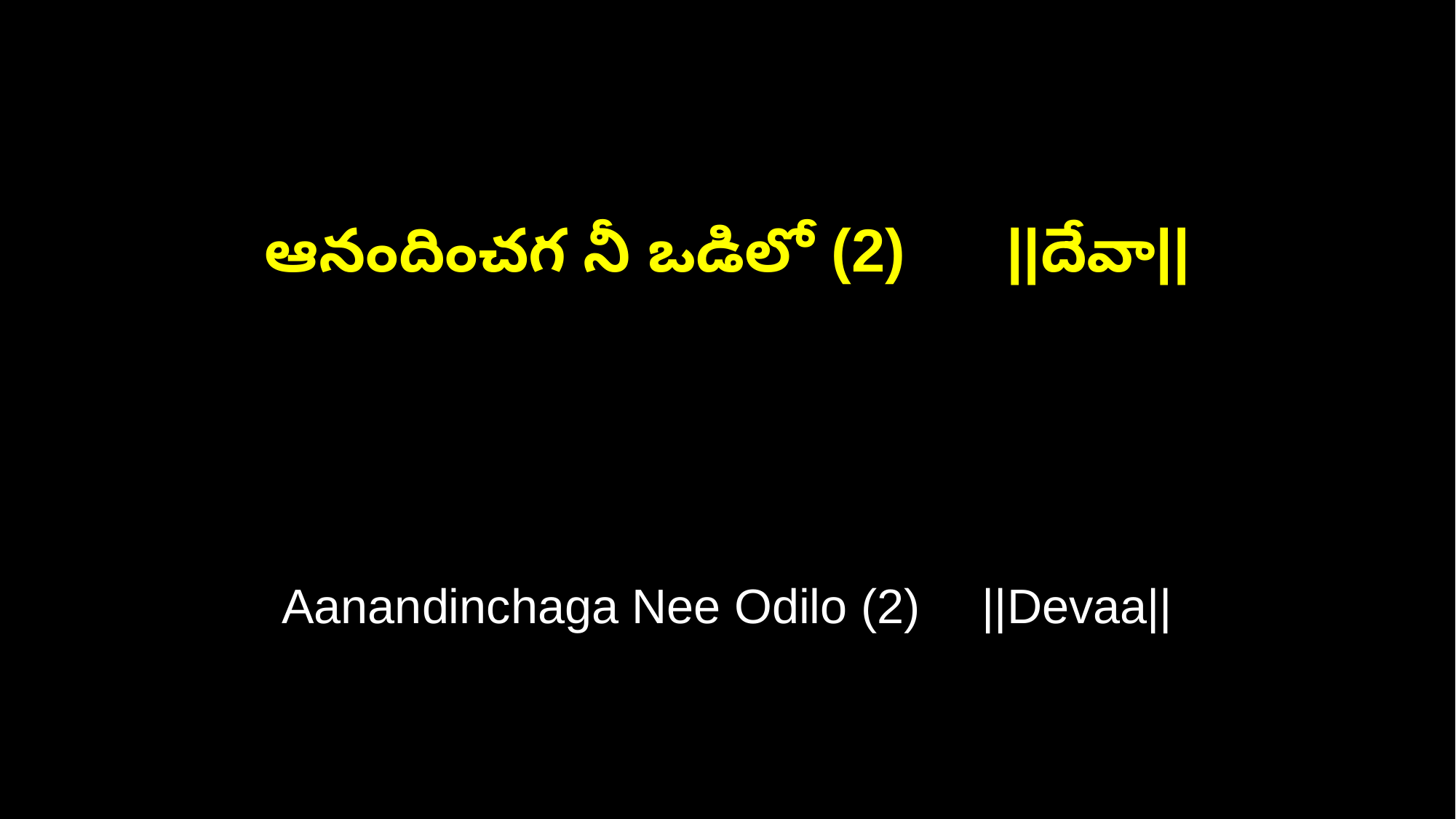

ఆనందించగ నీ ఒడిలో (2)      ||దేవా||
Aanandinchaga Nee Odilo (2)  ||Devaa||